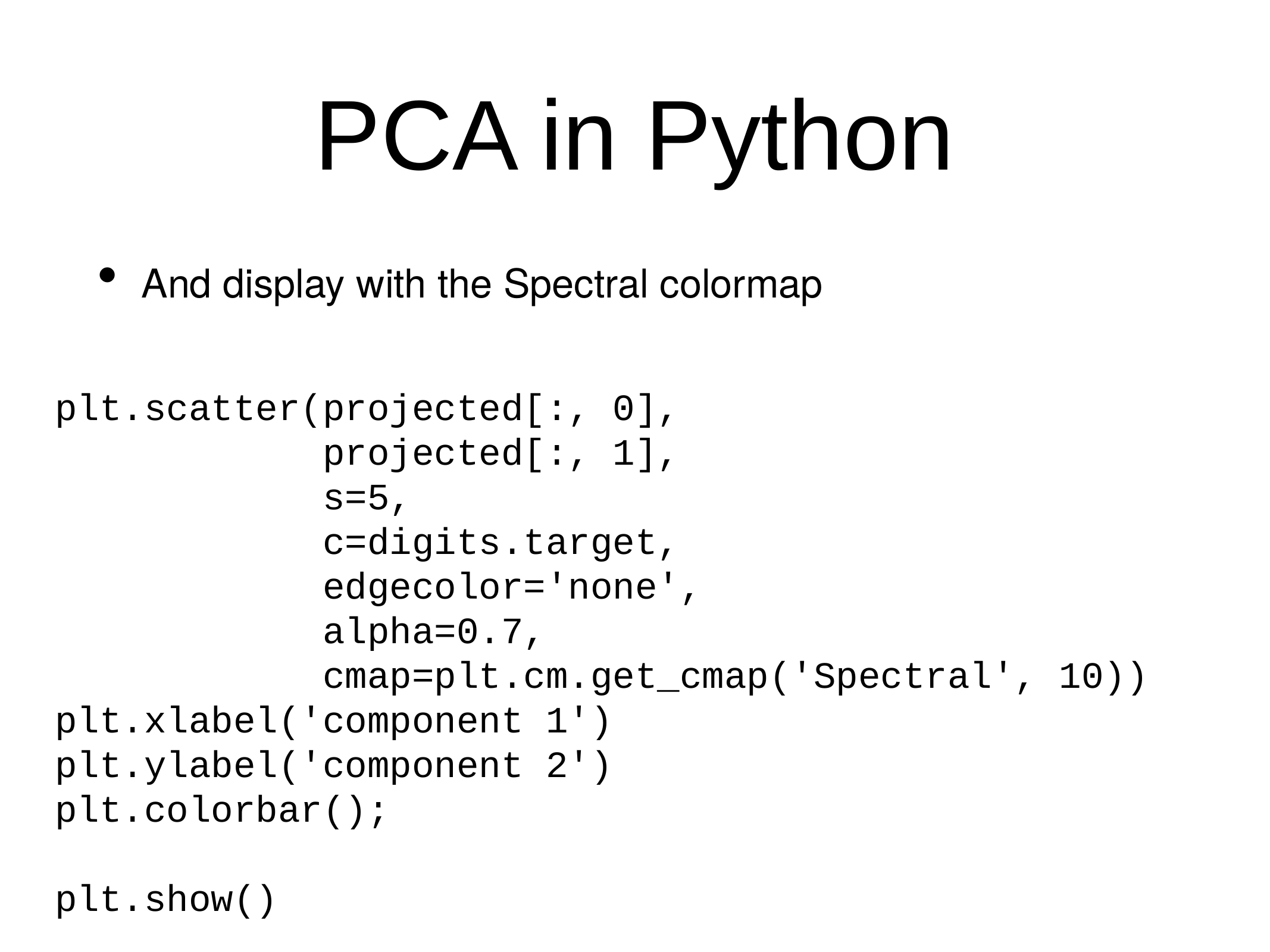

# PCA in Python
And display with the Spectral colormap
plt.scatter(projected[:, 0],
            projected[:, 1],
            s=5,
            c=digits.target,
            edgecolor='none',
            alpha=0.7,
            cmap=plt.cm.get_cmap('Spectral', 10))
plt.xlabel('component 1')
plt.ylabel('component 2')
plt.colorbar();

plt.show()